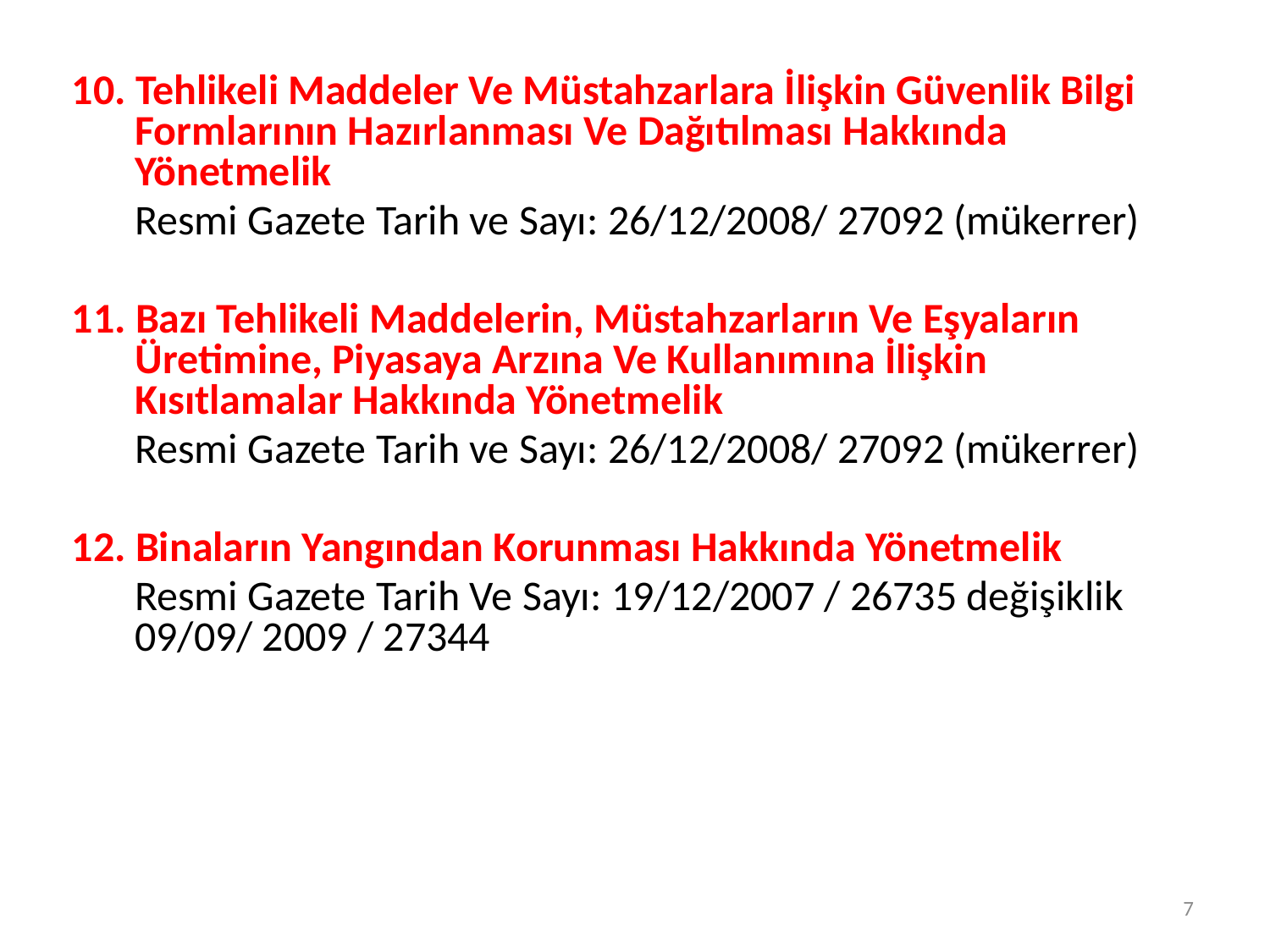

10. Tehlikeli Maddeler Ve Müstahzarlara İlişkin Güvenlik Bilgi Formlarının Hazırlanması Ve Dağıtılması Hakkında Yönetmelik
	Resmi Gazete Tarih ve Sayı: 26/12/2008/ 27092 (mükerrer)

11. Bazı Tehlikeli Maddelerin, Müstahzarların Ve Eşyaların  Üretimine, Piyasaya Arzına Ve Kullanımına İlişkin Kısıtlamalar Hakkında Yönetmelik
	Resmi Gazete Tarih ve Sayı: 26/12/2008/ 27092 (mükerrer)

12. Binaların Yangından Korunması Hakkında Yönetmelik
	Resmi Gazete Tarih Ve Sayı: 19/12/2007 / 26735 değişiklik 09/09/ 2009 / 27344

7